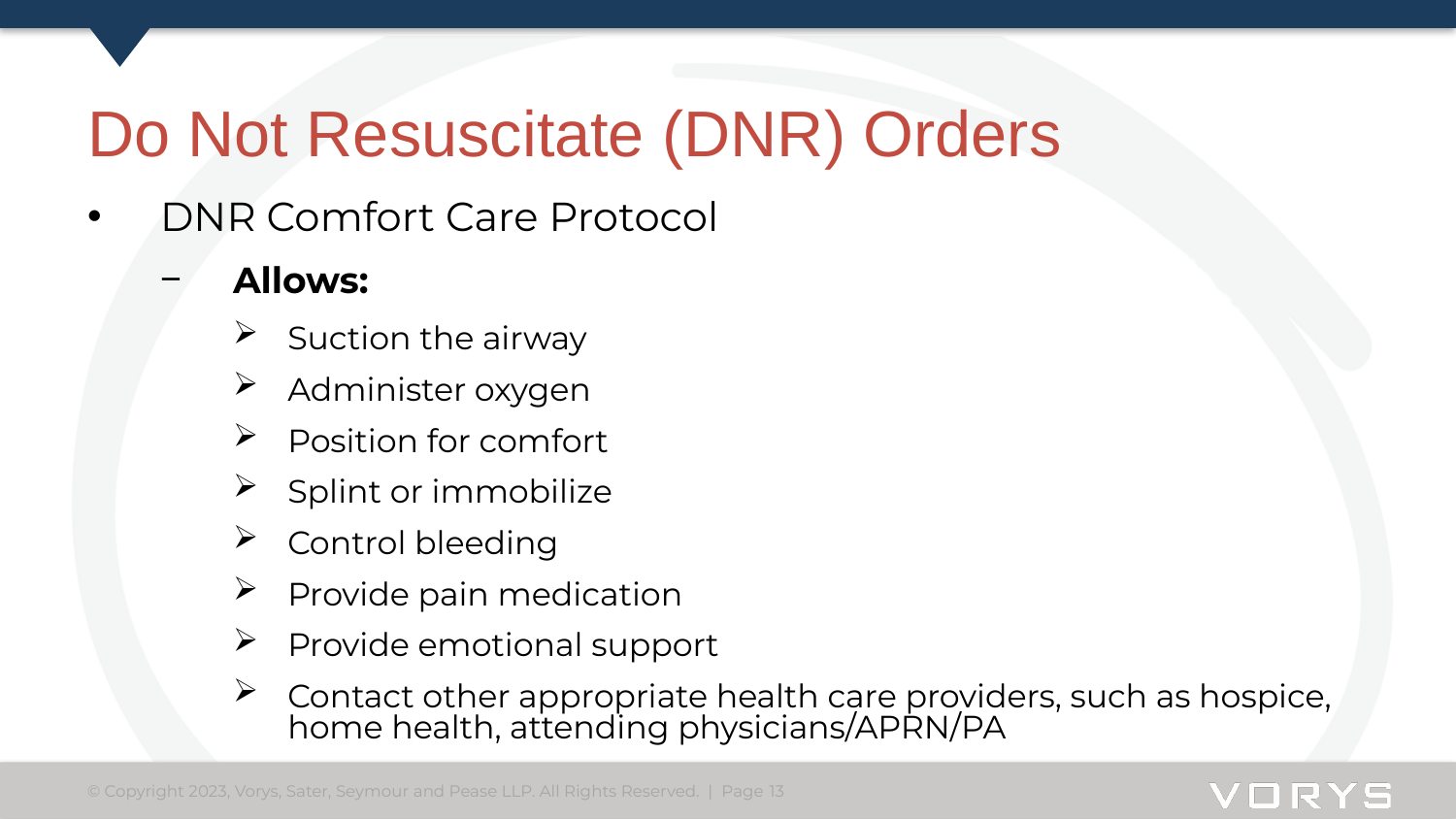

# Do Not Resuscitate (DNR) Orders
DNR Comfort Care Protocol
Allows:
Suction the airway
Administer oxygen
Position for comfort
Splint or immobilize
Control bleeding
Provide pain medication
Provide emotional support
Contact other appropriate health care providers, such as hospice, home health, attending physicians/APRN/PA